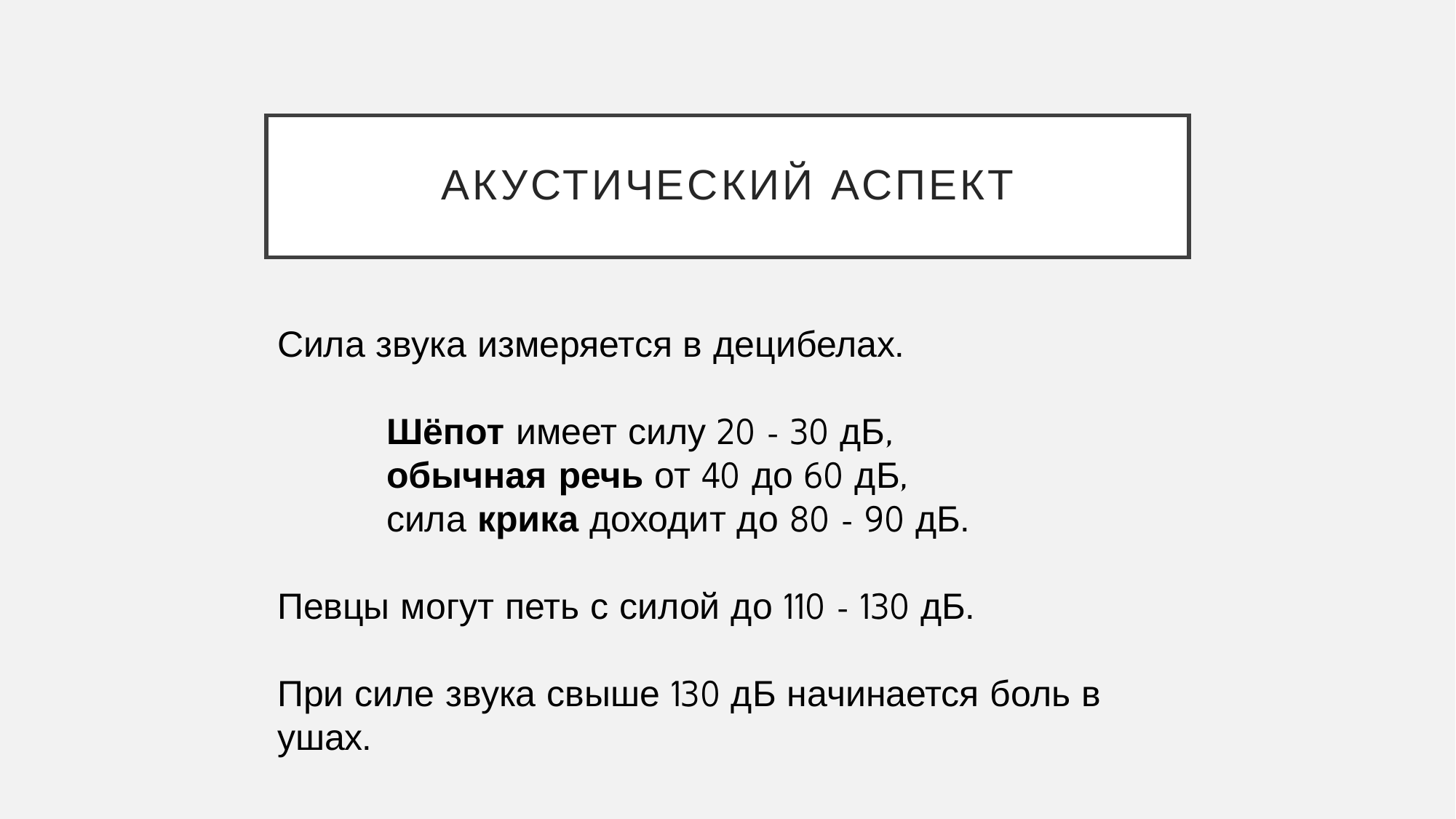

# Акустический аспект
Сила звука измеряется в децибелах.

	Шёпот имеет силу 20 - 30 дБ,
	обычная речь от 40 до 60 дБ,
	сила крика доходит до 80 - 90 дБ.

Певцы могут петь с силой до 110 - 130 дБ.

При силе звука свыше 130 дБ начинается боль в ушах.